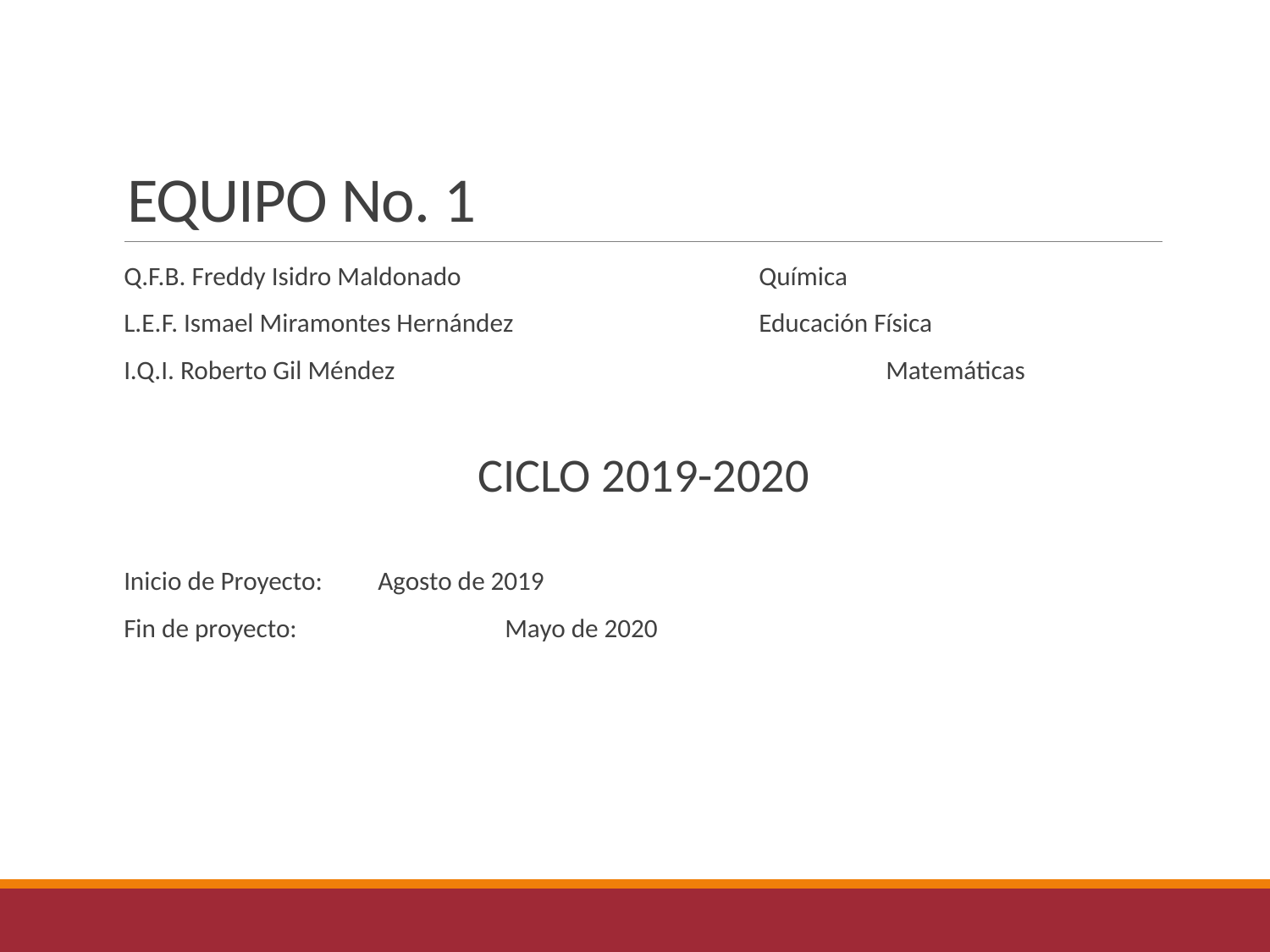

# EQUIPO No. 1
Q.F.B. Freddy Isidro Maldonado			Química
L.E.F. Ismael Miramontes Hernández		Educación Física
I.Q.I. Roberto Gil Méndez				Matemáticas

CICLO 2019-2020

Inicio de Proyecto:  	Agosto de 2019
Fin de proyecto: 		Mayo de 2020